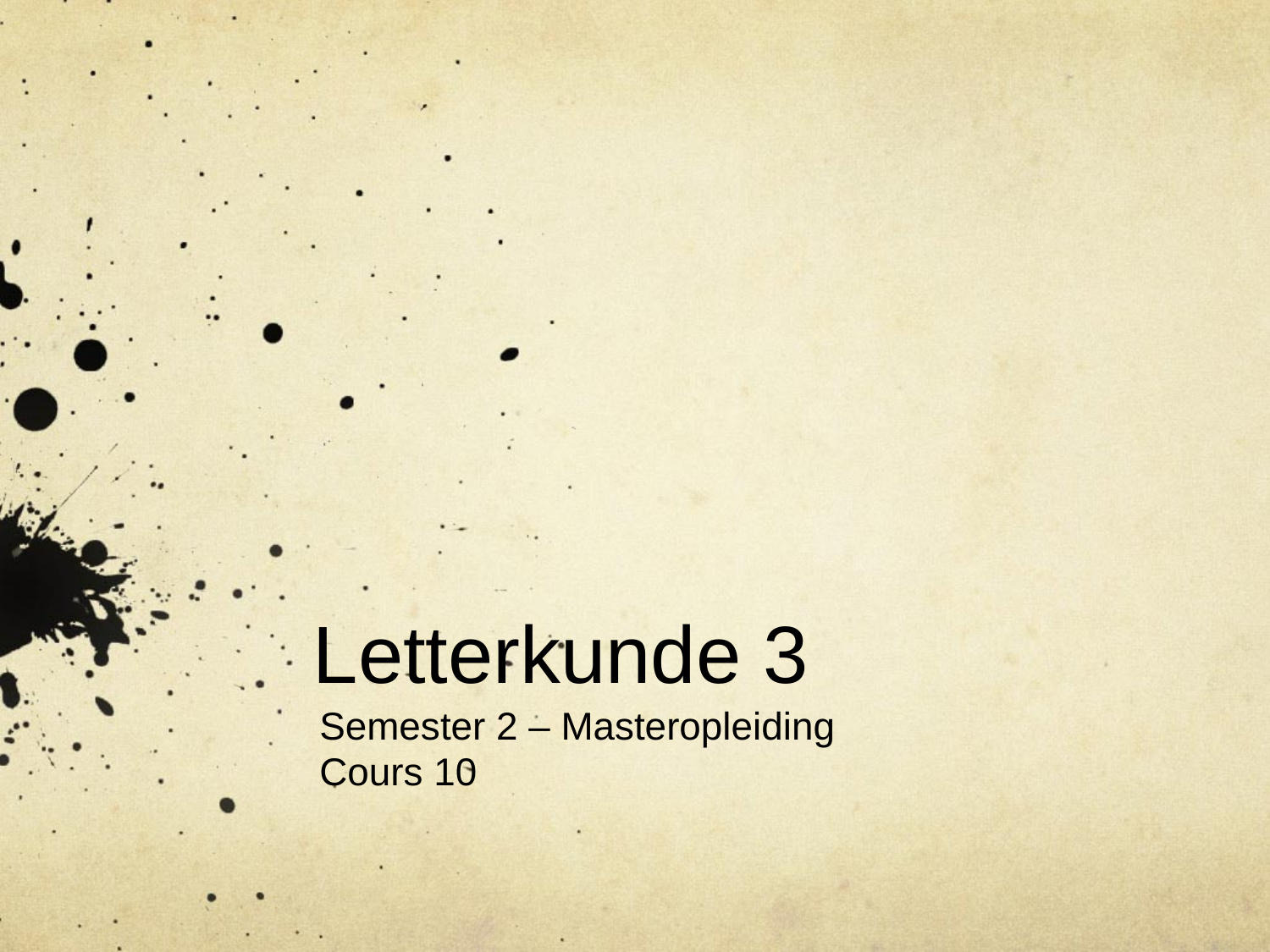

# Letterkunde 3
Semester 2 – Masteropleiding
Cours 10